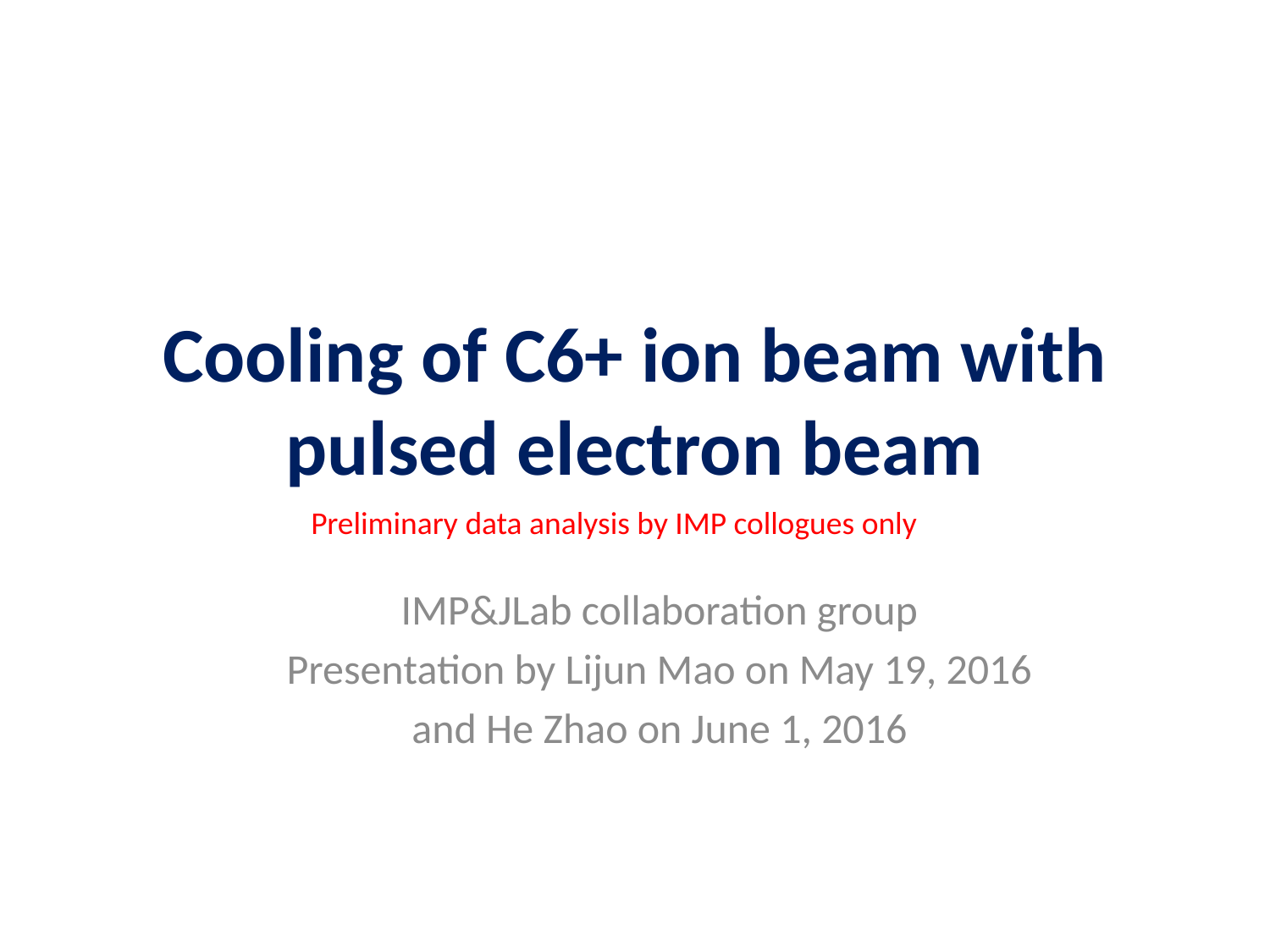

# Cooling of C6+ ion beam with pulsed electron beam
Preliminary data analysis by IMP collogues only
IMP&JLab collaboration group
Presentation by Lijun Mao on May 19, 2016
and He Zhao on June 1, 2016